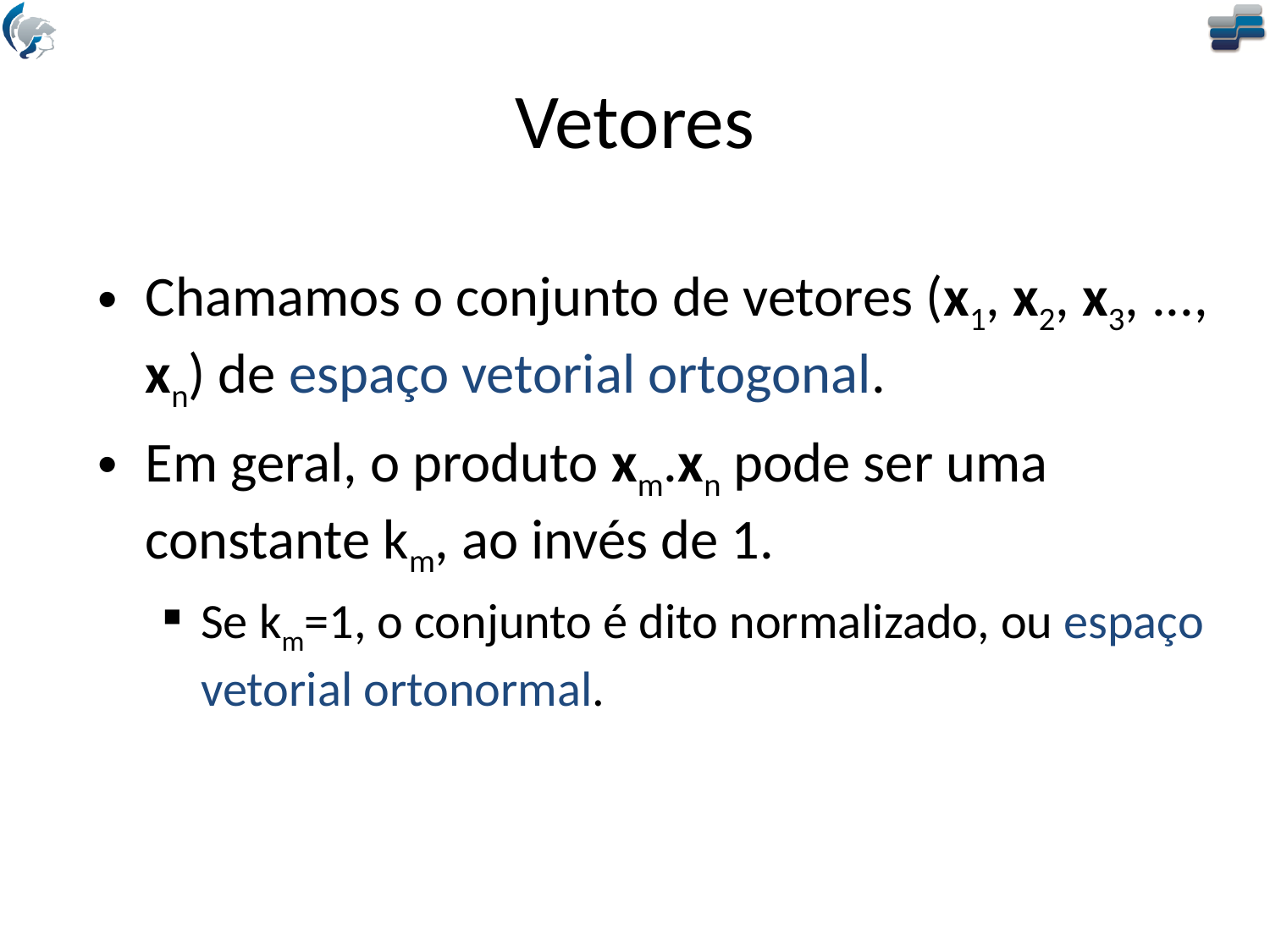

# Vetores
Chamamos o conjunto de vetores (x1, x2, x3, ..., xn) de espaço vetorial ortogonal.
Em geral, o produto xm.xn pode ser uma constante km, ao invés de 1.
Se km=1, o conjunto é dito normalizado, ou espaço vetorial ortonormal.